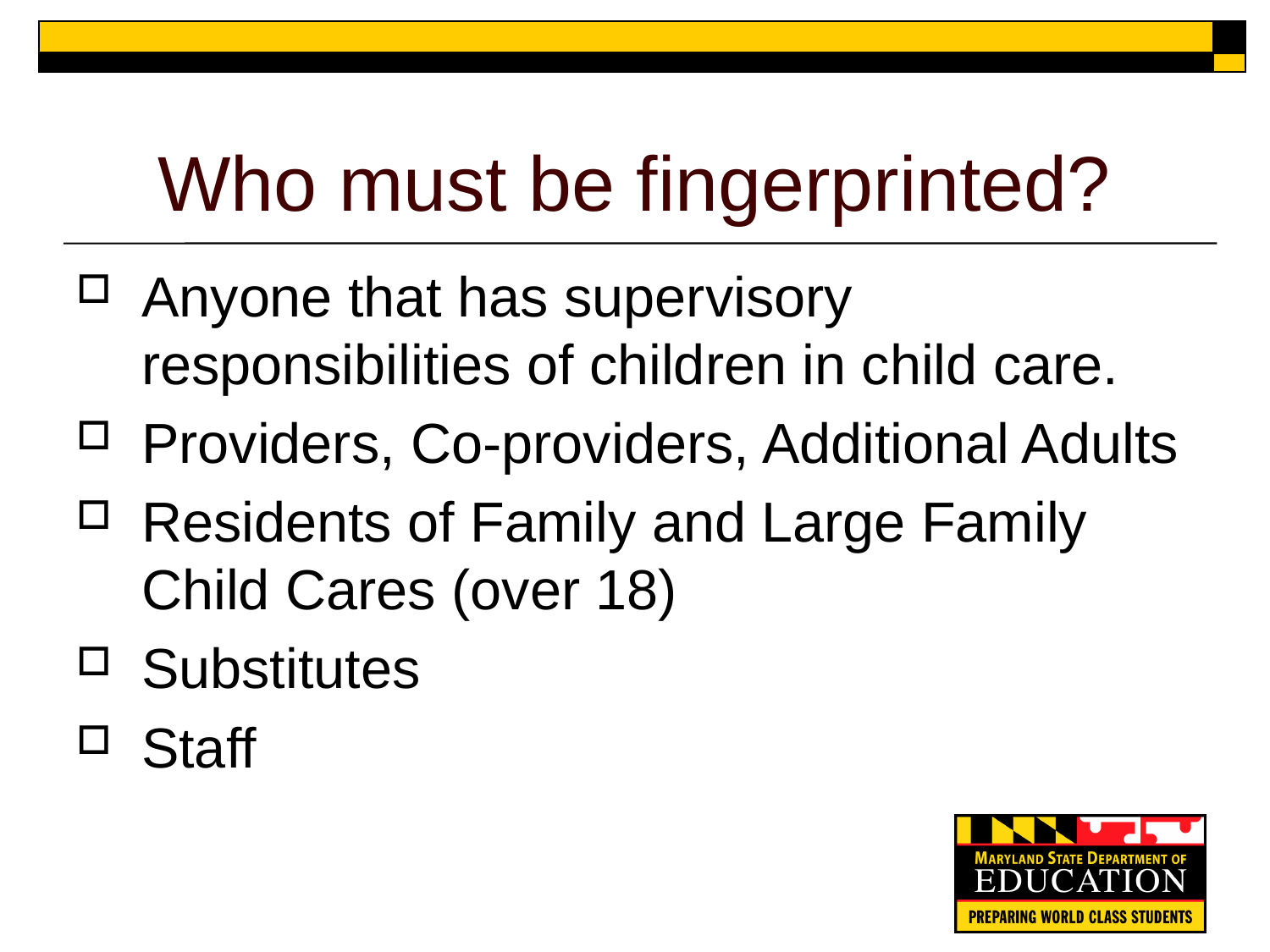

# Who must be fingerprinted?
Anyone that has supervisory responsibilities of children in child care.
Providers, Co-providers, Additional Adults
Residents of Family and Large Family Child Cares (over 18)
Substitutes
Staff